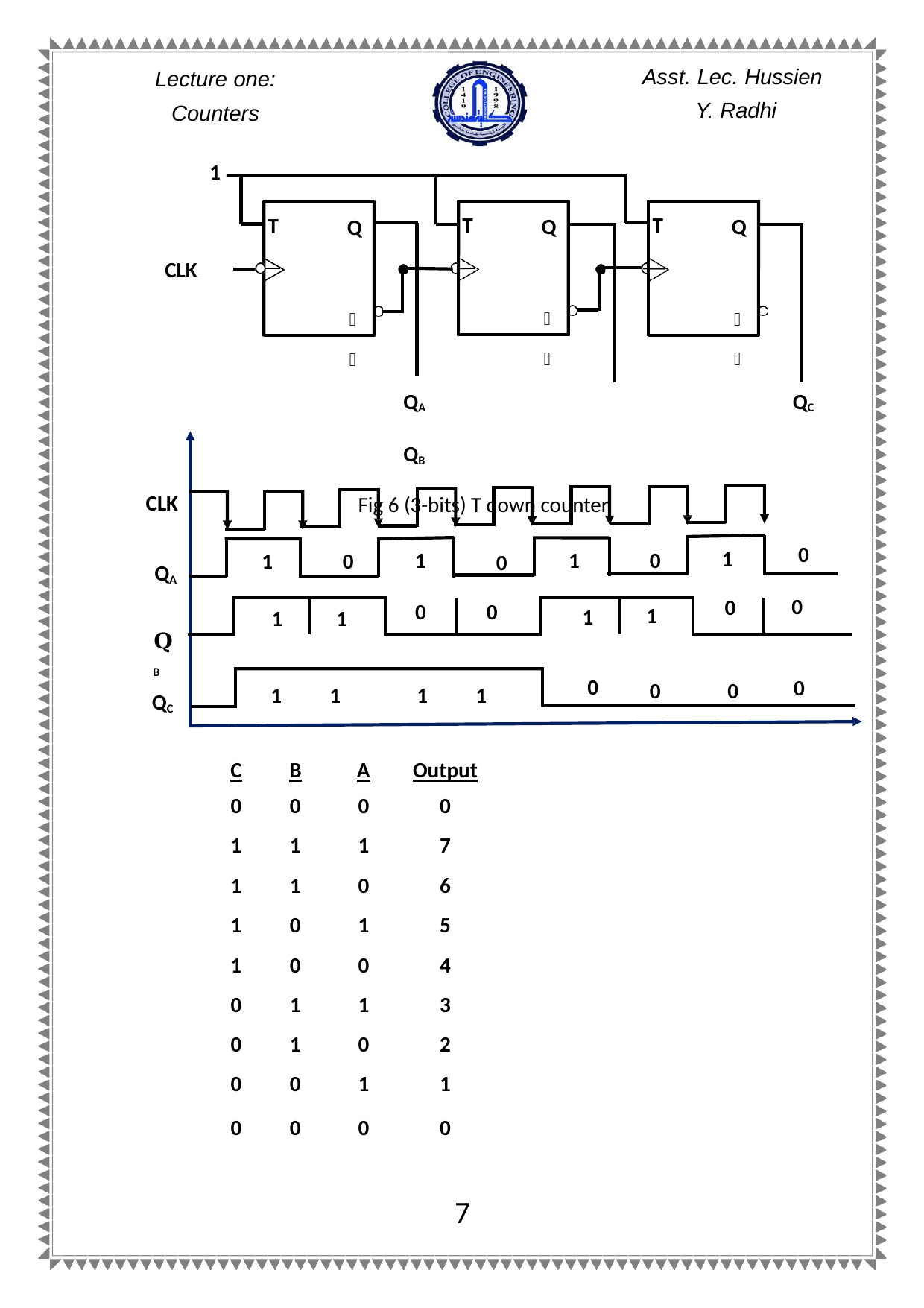

Asst. Lec. Hussien
Y. Radhi
Lecture one:
Counters

1

T
T
T
Q
Q
Q

CLK

𝐐
𝐐
𝐐

QA	QB

Fig 6 (3-bits) T down counter
QC

CLK

0

1
1
0
1

1
0

0

QA

|  | 1 | 1 | 0 | 0 | 1 | 1 | 0 | 0 |
| --- | --- | --- | --- | --- | --- | --- | --- | --- |

𝐐B

0
0

0
0

1
1
1
1

QC

| C | B | A | Output |
| --- | --- | --- | --- |
| 0 | 0 | 0 | 0 |
| 1 | 1 | 1 | 7 |
| 1 | 1 | 0 | 6 |
| 1 | 0 | 1 | 5 |
| 1 | 0 | 0 | 4 |
| 0 | 1 | 1 | 3 |
| 0 | 1 | 0 | 2 |
| 0 | 0 | 1 | 1 |
| 0 | 0 | 0 | 0 |
7